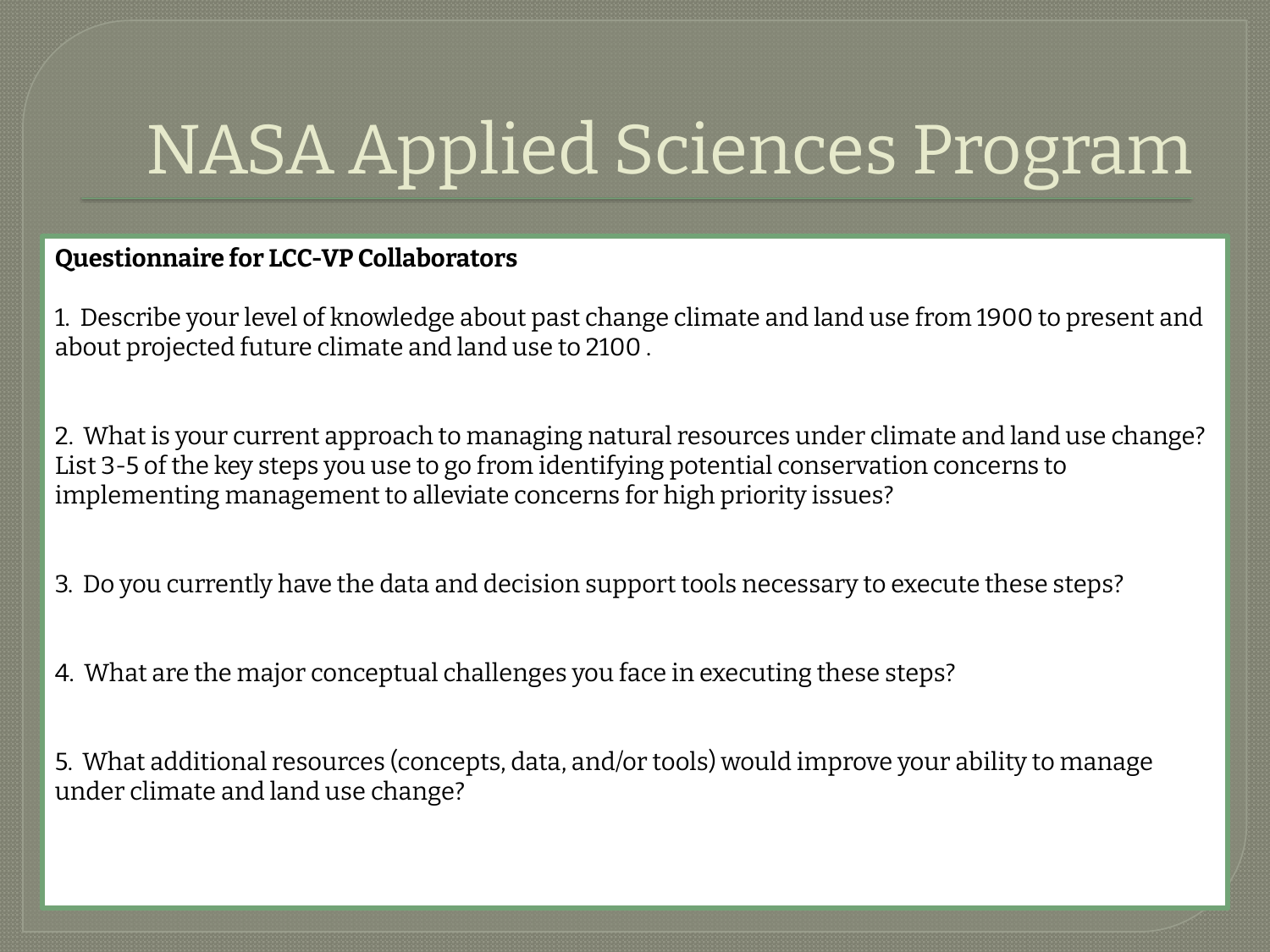

# NASA Applied Sciences Program
Questionnaire for LCC-VP Collaborators

1.  Describe your level of knowledge about past change climate and land use from 1900 to present and about projected future climate and land use to 2100 .

2.  What is your current approach to managing natural resources under climate and land use change?  List 3-5 of the key steps you use to go from identifying potential conservation concerns to implementing management to alleviate concerns for high priority issues?

3.  Do you currently have the data and decision support tools necessary to execute these steps?

4.  What are the major conceptual challenges you face in executing these steps?

5.  What additional resources (concepts, data, and/or tools) would improve your ability to manage under climate and land use change?